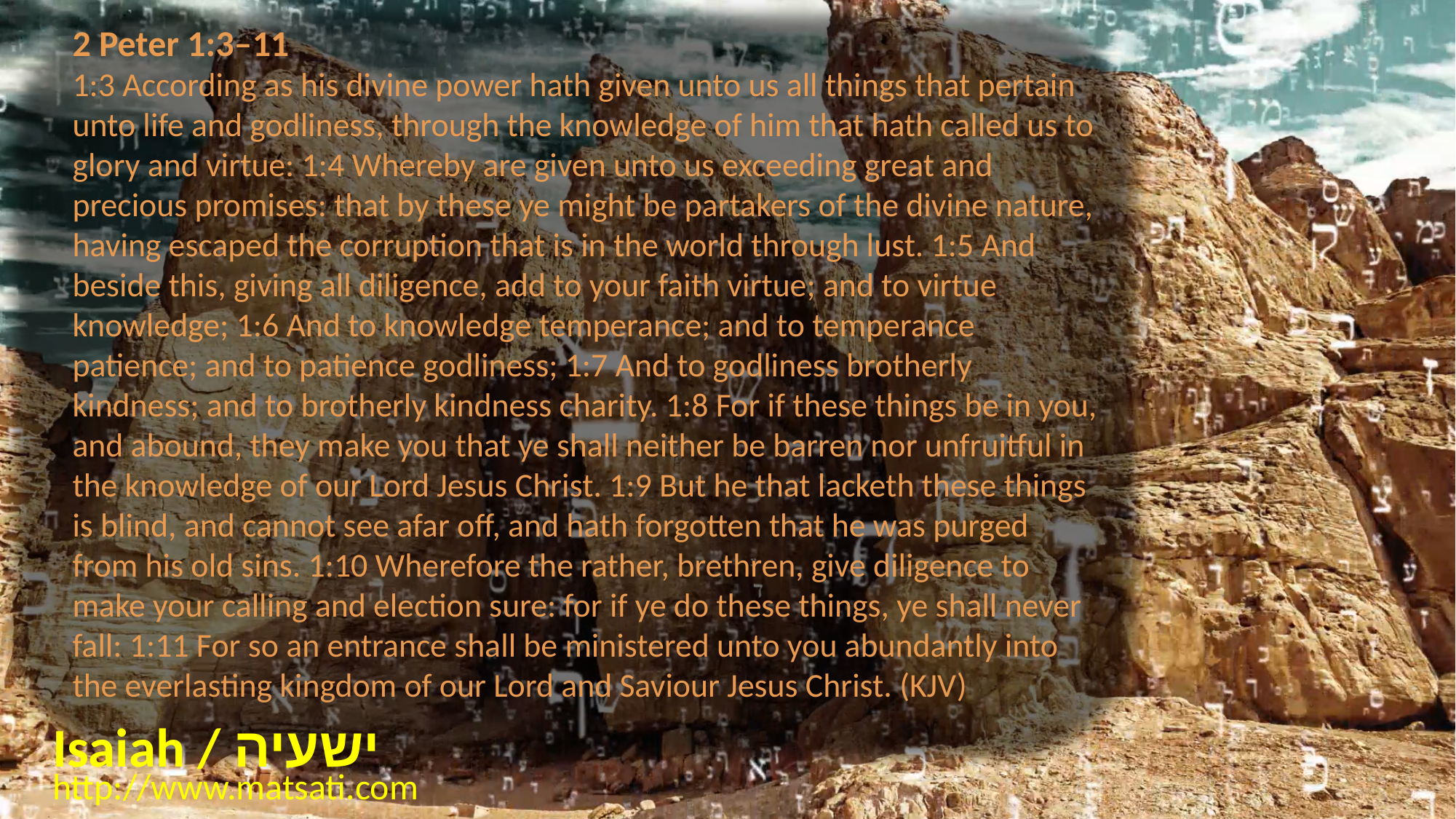

2 Peter 1:3–11
1:3 According as his divine power hath given unto us all things that pertain unto life and godliness, through the knowledge of him that hath called us to glory and virtue: 1:4 Whereby are given unto us exceeding great and precious promises: that by these ye might be partakers of the divine nature, having escaped the corruption that is in the world through lust. 1:5 And beside this, giving all diligence, add to your faith virtue; and to virtue knowledge; 1:6 And to knowledge temperance; and to temperance patience; and to patience godliness; 1:7 And to godliness brotherly kindness; and to brotherly kindness charity. 1:8 For if these things be in you, and abound, they make you that ye shall neither be barren nor unfruitful in the knowledge of our Lord Jesus Christ. 1:9 But he that lacketh these things is blind, and cannot see afar off, and hath forgotten that he was purged from his old sins. 1:10 Wherefore the rather, brethren, give diligence to make your calling and election sure: for if ye do these things, ye shall never fall: 1:11 For so an entrance shall be ministered unto you abundantly into the everlasting kingdom of our Lord and Saviour Jesus Christ. (KJV)
Isaiah / ישעיה
http://www.matsati.com